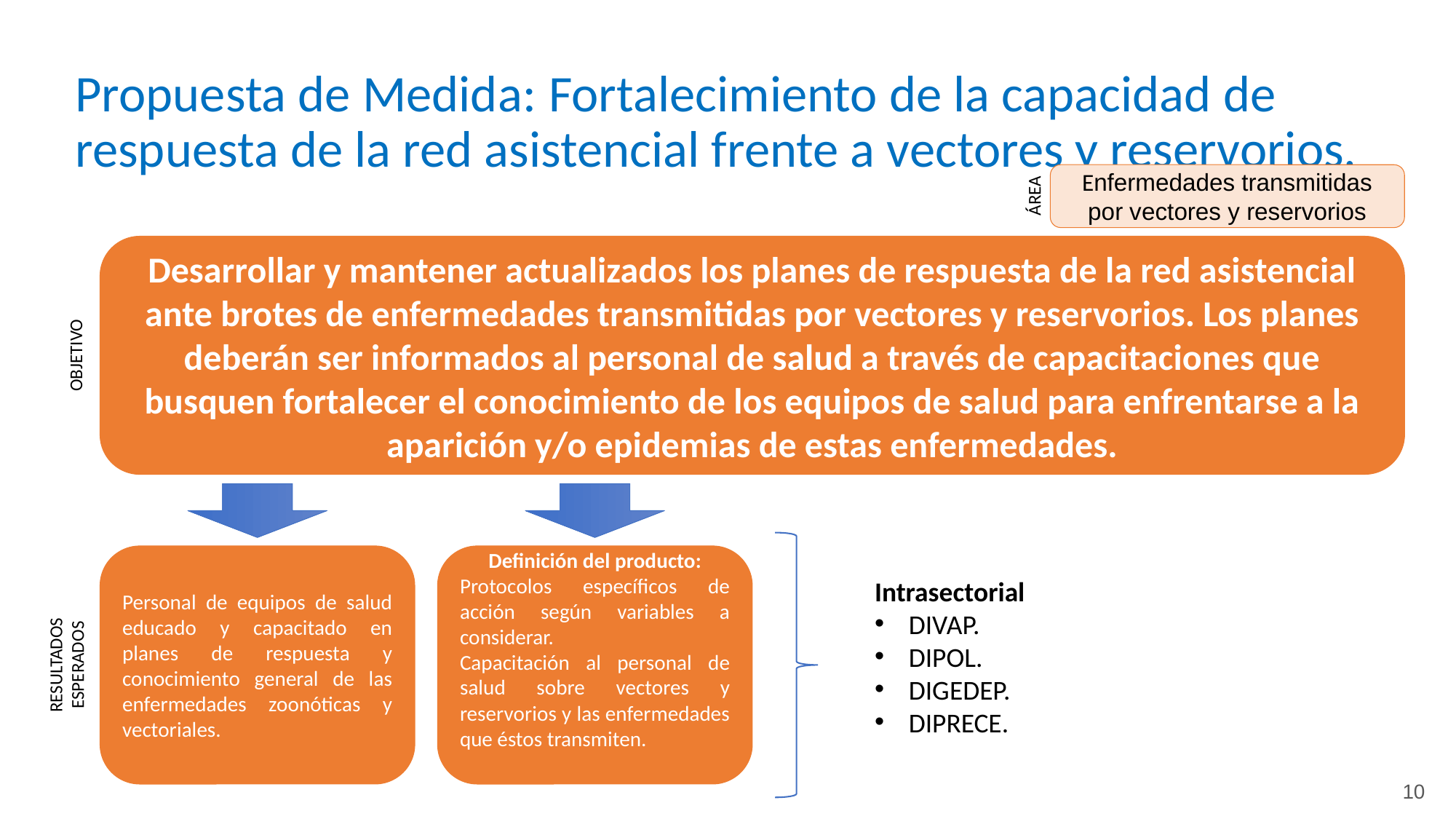

Propuesta de Medida: Fortalecimiento de la capacidad de respuesta de la red asistencial frente a vectores y reservorios.
Enfermedades transmitidas por vectores y reservorios
ÁREA
Desarrollar y mantener actualizados los planes de respuesta de la red asistencial ante brotes de enfermedades transmitidas por vectores y reservorios. Los planes deberán ser informados al personal de salud a través de capacitaciones que busquen fortalecer el conocimiento de los equipos de salud para enfrentarse a la aparición y/o epidemias de estas enfermedades.
OBJETIVO

Personal de equipos de salud educado y capacitado en planes de respuesta y conocimiento general de las enfermedades zoonóticas y vectoriales.
Definición del producto:
Protocolos específicos de acción según variables a considerar.
Capacitación al personal de salud sobre vectores y reservorios y las enfermedades que éstos transmiten.

Intrasectorial
DIVAP.
DIPOL.
DIGEDEP.
DIPRECE.
RESULTADOS
ESPERADOS